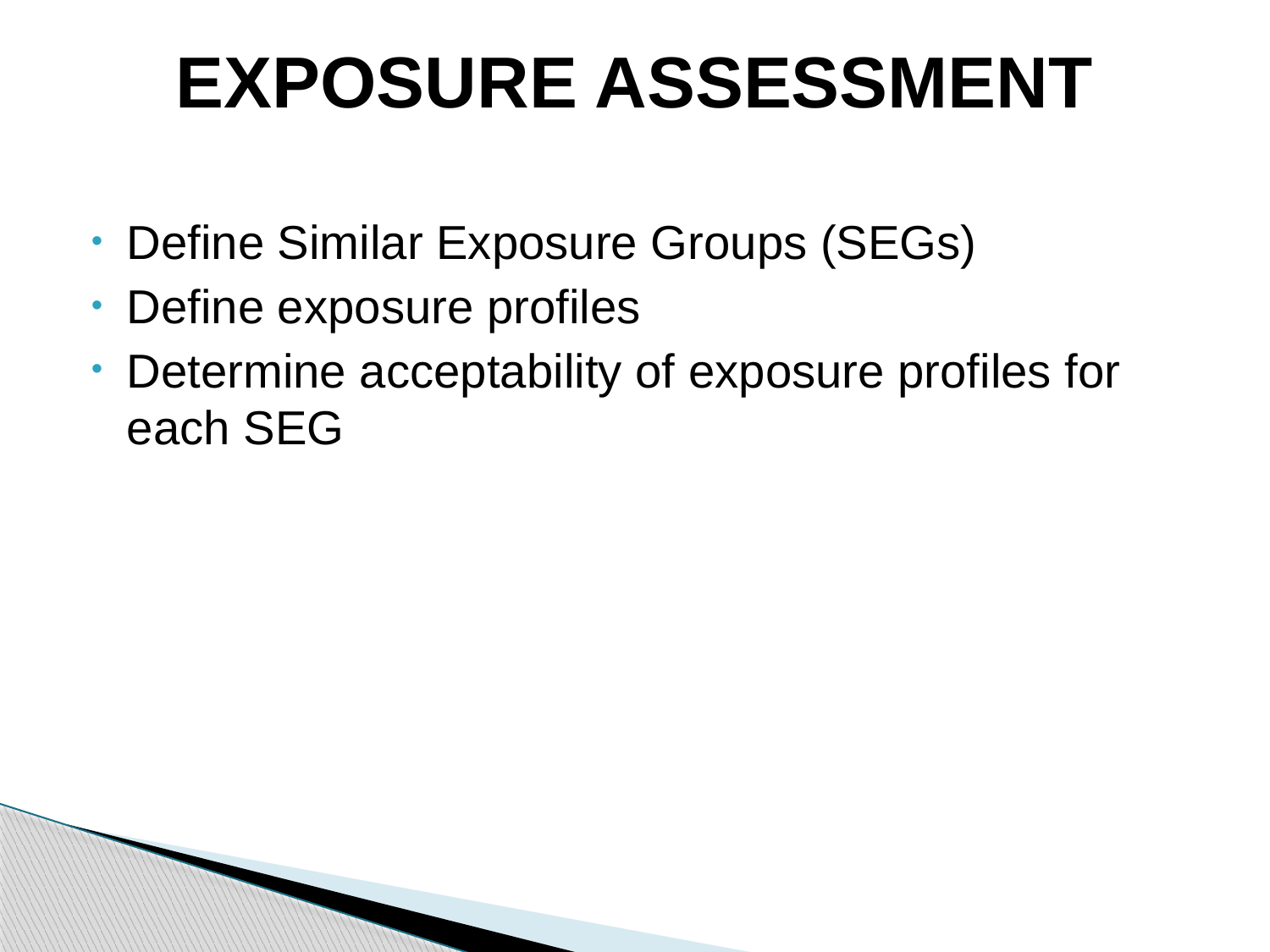

# EXPOSURE ASSESSMENT
Define Similar Exposure Groups (SEGs)
Define exposure profiles
Determine acceptability of exposure profiles for each SEG